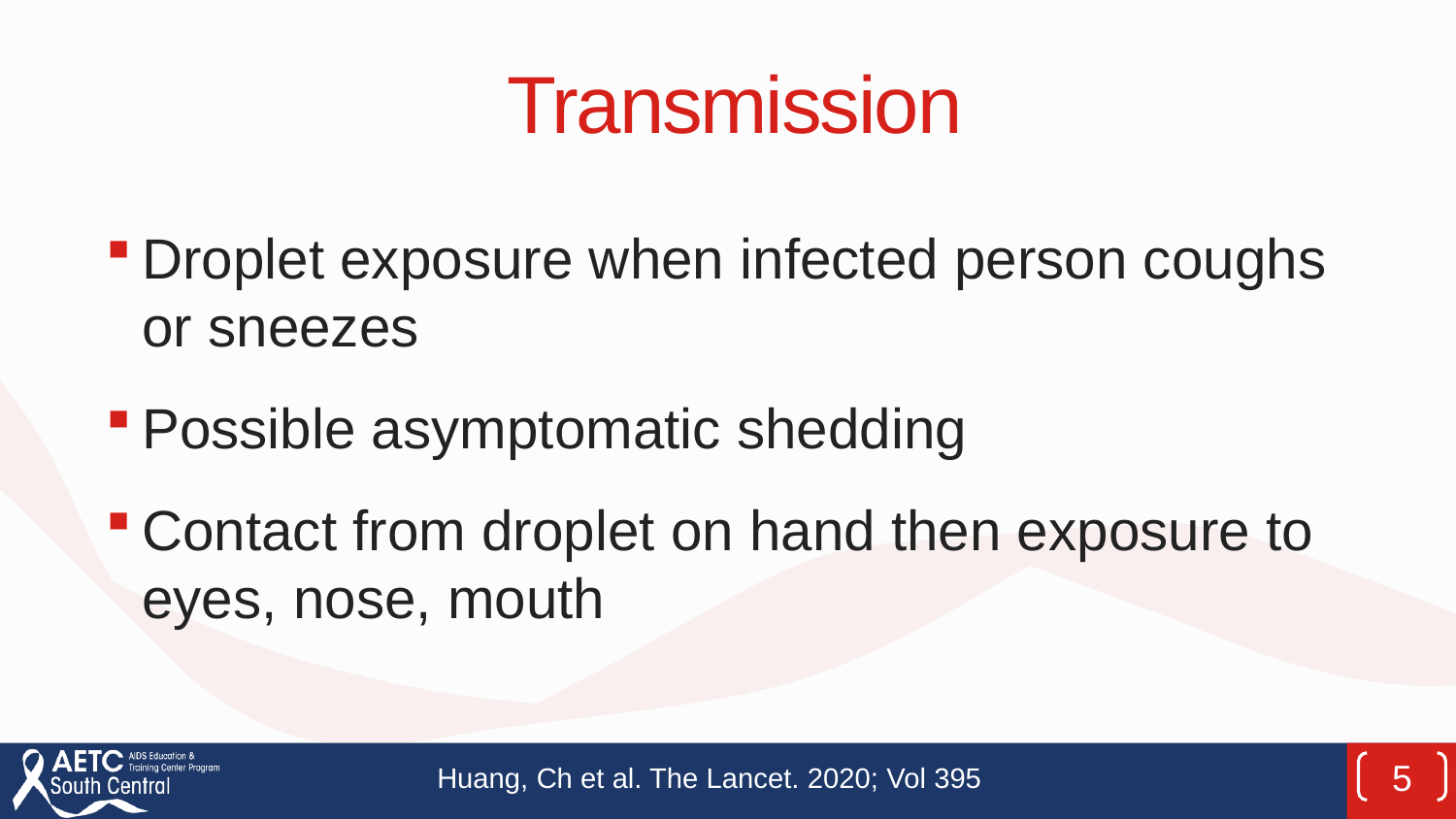

# Transmission
Droplet exposure when infected person coughs or sneezes

Possible asymptomatic shedding

Contact from droplet on hand then exposure to eyes, nose, mouth

Huang, Ch et al. The Lancet. 2020; Vol 395
5